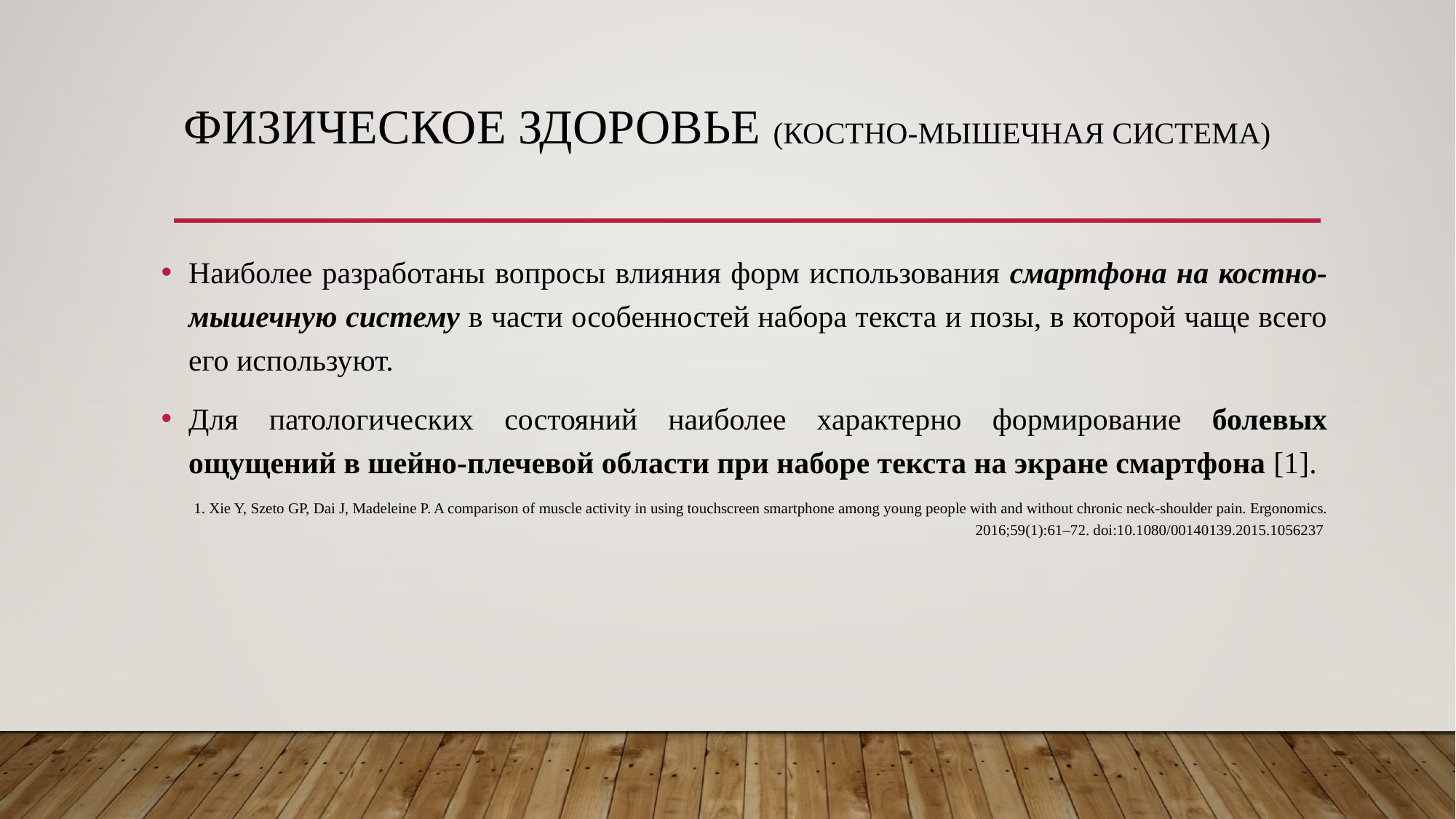

# Физическое здоровье (костно-мышечная система)
Наиболее разработаны вопросы влияния форм использования смартфона на костно-мышечную систему в части особенностей набора текста и позы, в которой чаще всего его используют.
Для патологических состояний наиболее характерно формирование болевых ощущений в шейно-плечевой области при наборе текста на экране смартфона [1].
1. Xie Y, Szeto GP, Dai J, Madeleine P. A comparison of muscle activity in using touchscreen smartphone among young people with and without chronic neck-shoulder pain. Ergonomics. 2016;59(1):61–72. doi:10.1080/00140139.2015.1056237